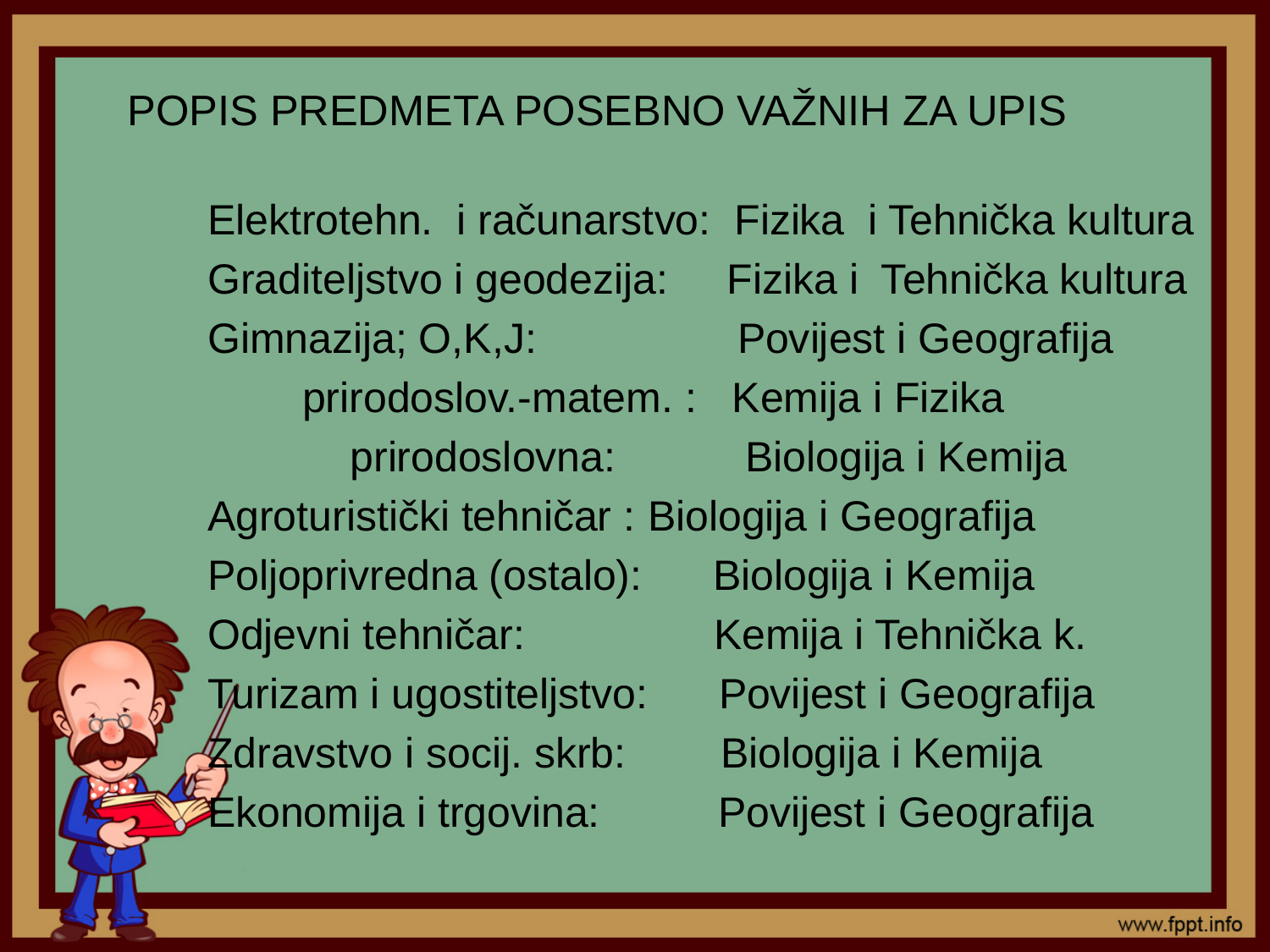

# POPIS PREDMETA POSEBNO VAŽNIH ZA UPIS
Elektrotehn.  i računarstvo:  Fizika  i Tehnička kultura
Graditeljstvo i geodezija:     Fizika i  Tehnička kultura
Gimnazija; O,K,J:                 Povijest i Geografija
        prirodoslov.-matem. :   Kemija i Fizika
	        prirodoslovna:           Biologija i Kemija
Agroturistički tehničar :	 Biologija i Geografija
Poljoprivredna (ostalo):      Biologija i Kemija
Odjevni tehničar:                Kemija i Tehnička k.
Turizam i ugostiteljstvo:      Povijest i Geografija
Zdravstvo i socij. skrb:        Biologija i Kemija
Ekonomija i trgovina:          Povijest i Geografija